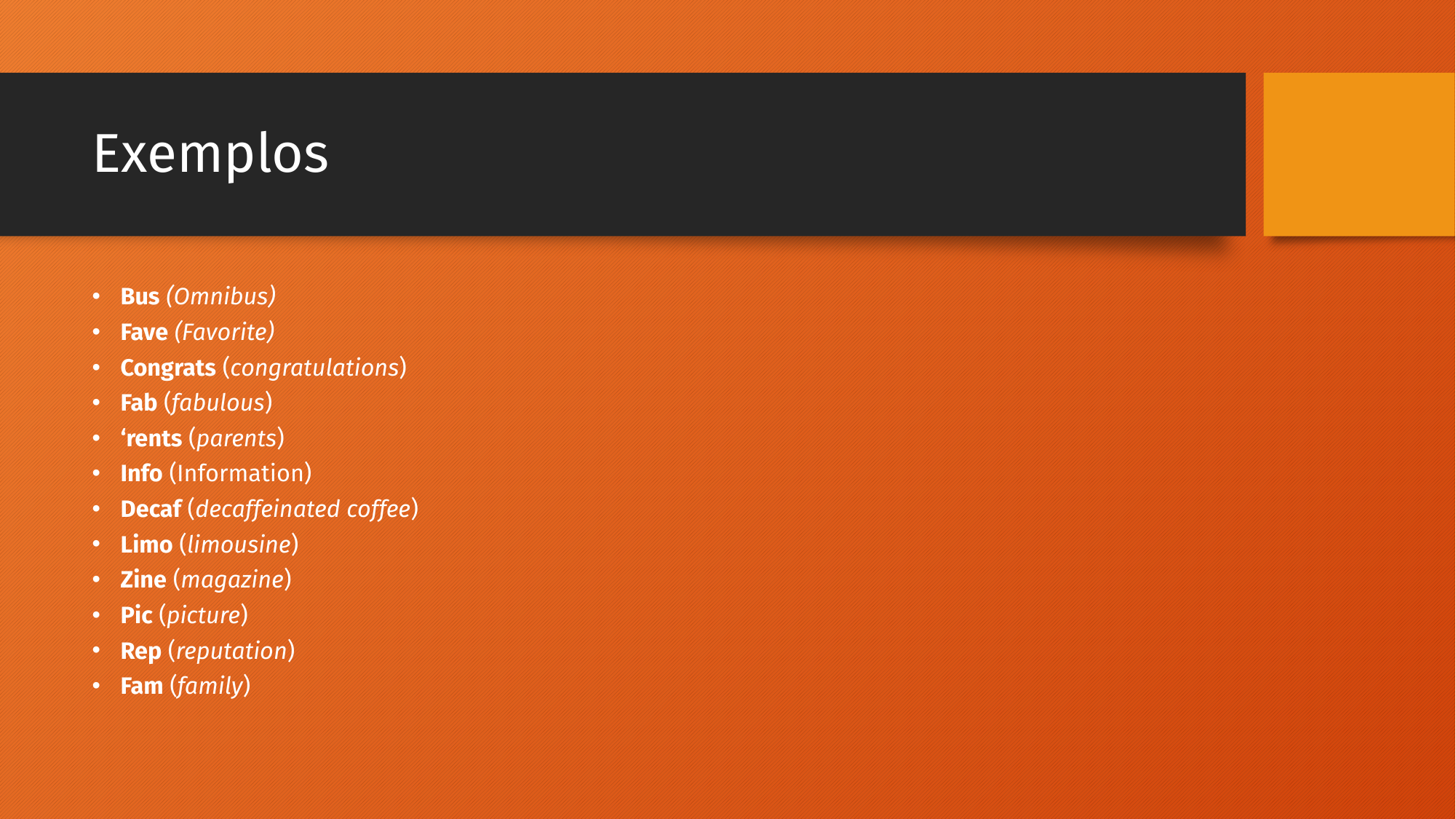

# Exemplos
Bus (Omnibus)
Fave (Favorite)
Congrats (congratulations)
Fab (fabulous)
‘rents (parents)
Info (Information)
Decaf (decaffeinated coffee)
Limo (limousine)
Zine (magazine)
Pic (picture)
Rep (reputation)
Fam (family)